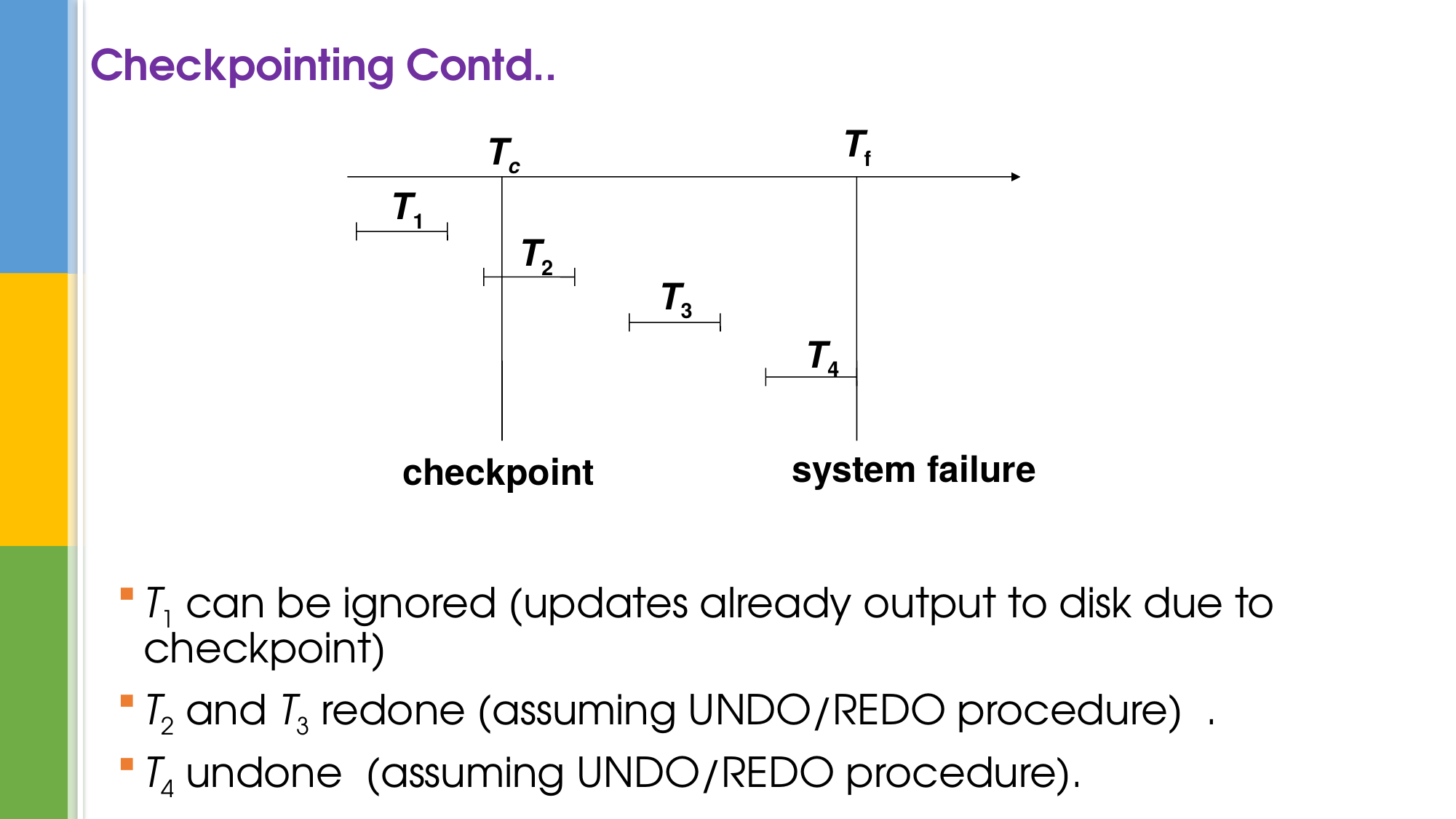

Checkpointing Contd..
Tf
Tc

T1

T2

T3

T4

system failure
checkpoint
T1 can be ignored (updates already output to disk due to checkpoint)
T2 and T3 redone (assuming UNDO/REDO procedure)  .
T4 undone  (assuming UNDO/REDO procedure).